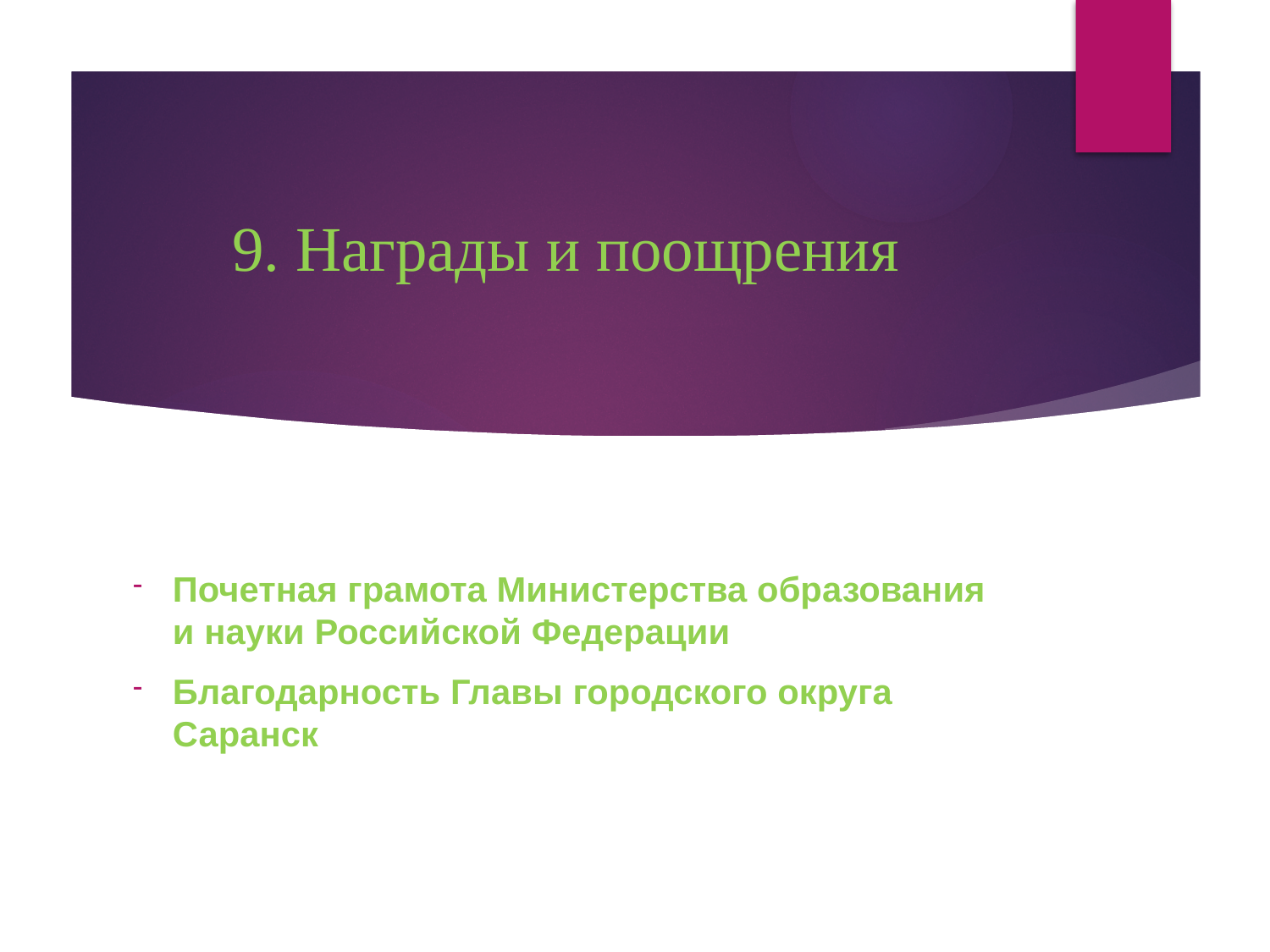

# 9. Награды и поощрения
Почетная грамота Министерства образования и науки Российской Федерации
Благодарность Главы городского округа Саранск